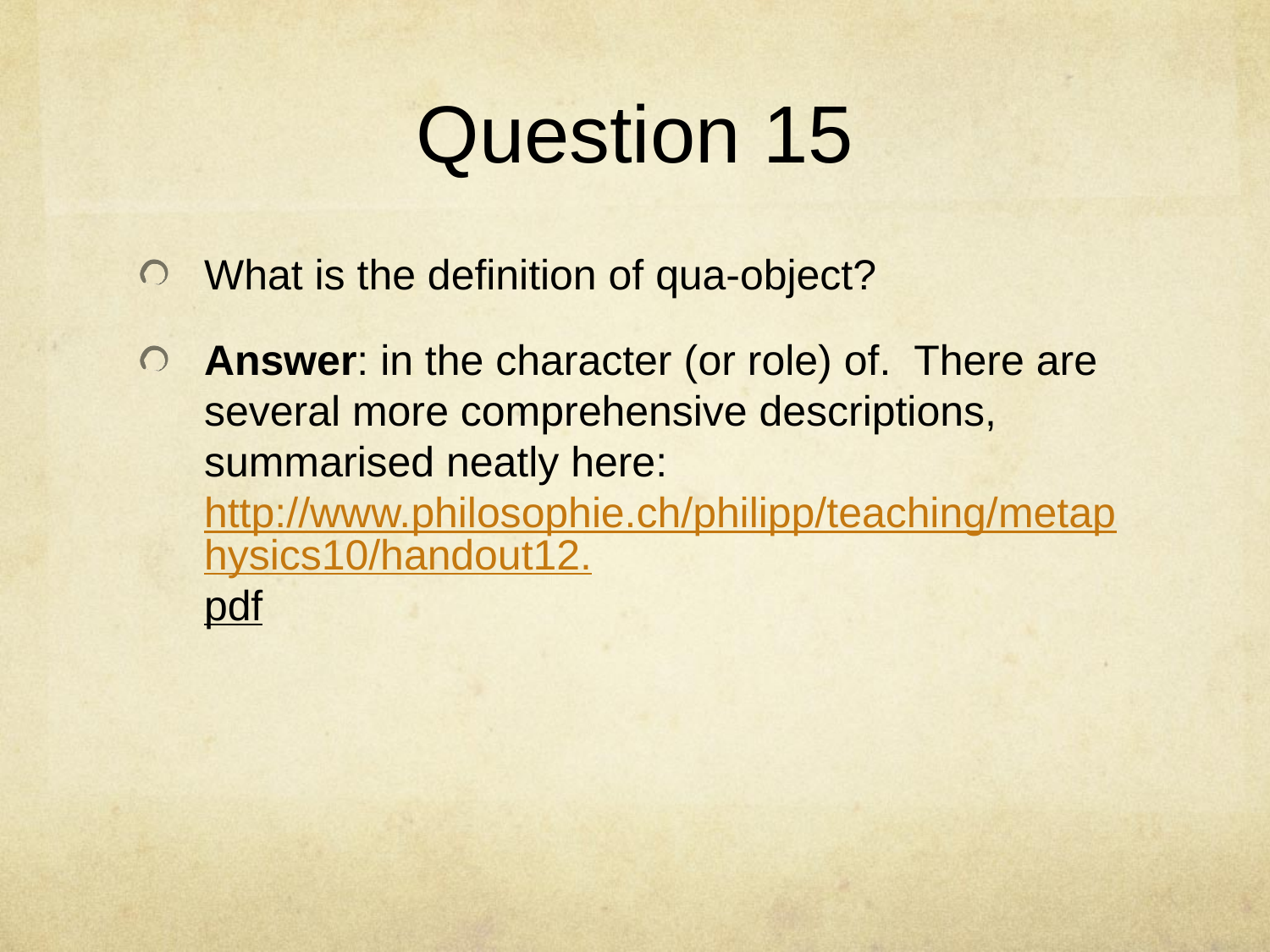

# Question 15
What is the definition of qua-object?
Answer: in the character (or role) of.  There are several more comprehensive descriptions, summarised neatly here: http://www.philosophie.ch/philipp/teaching/metaphysics10/handout12.pdf